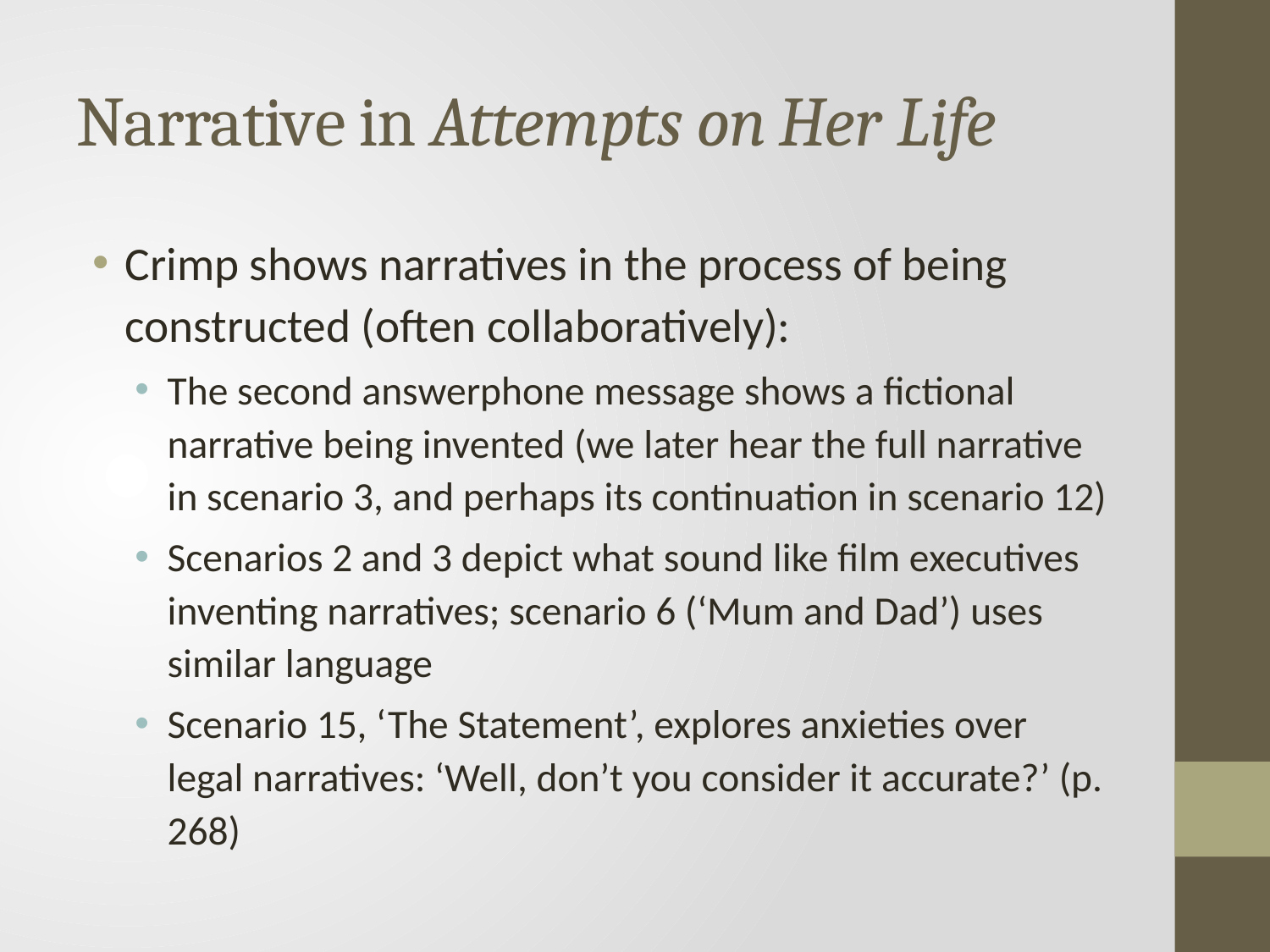

# Narrative in Attempts on Her Life
Crimp shows narratives in the process of being constructed (often collaboratively):
The second answerphone message shows a fictional narrative being invented (we later hear the full narrative in scenario 3, and perhaps its continuation in scenario 12)
Scenarios 2 and 3 depict what sound like film executives inventing narratives; scenario 6 (‘Mum and Dad’) uses similar language
Scenario 15, ‘The Statement’, explores anxieties over legal narratives: ‘Well, don’t you consider it accurate?’ (p. 268)